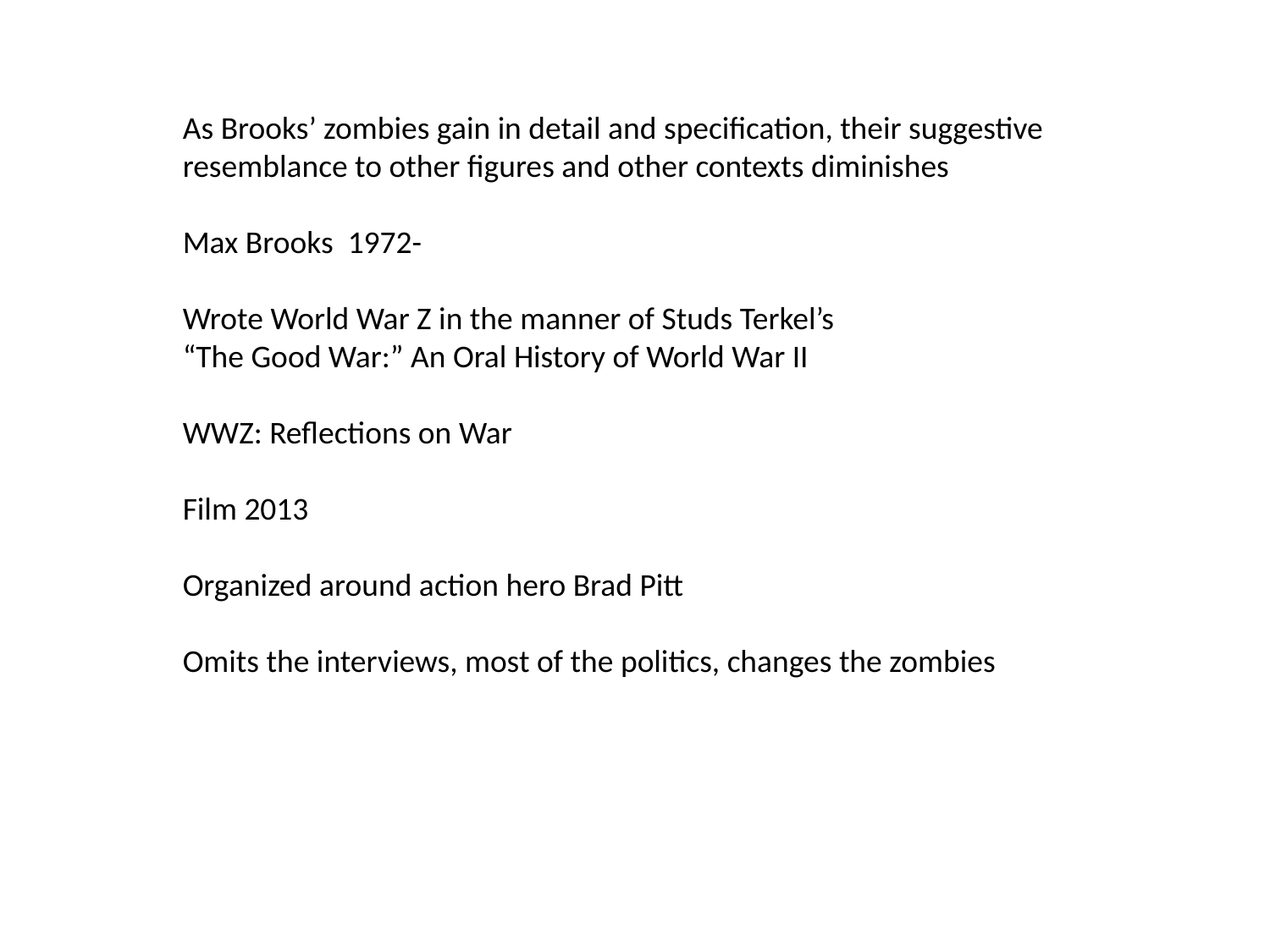

As Brooks’ zombies gain in detail and specification, their suggestive
resemblance to other figures and other contexts diminishes

Max Brooks  1972-

Wrote World War Z in the manner of Studs Terkel’s
“The Good War:” An Oral History of World War II

WWZ: Reflections on War

Film 2013

Organized around action hero Brad Pitt

Omits the interviews, most of the politics, changes the zombies